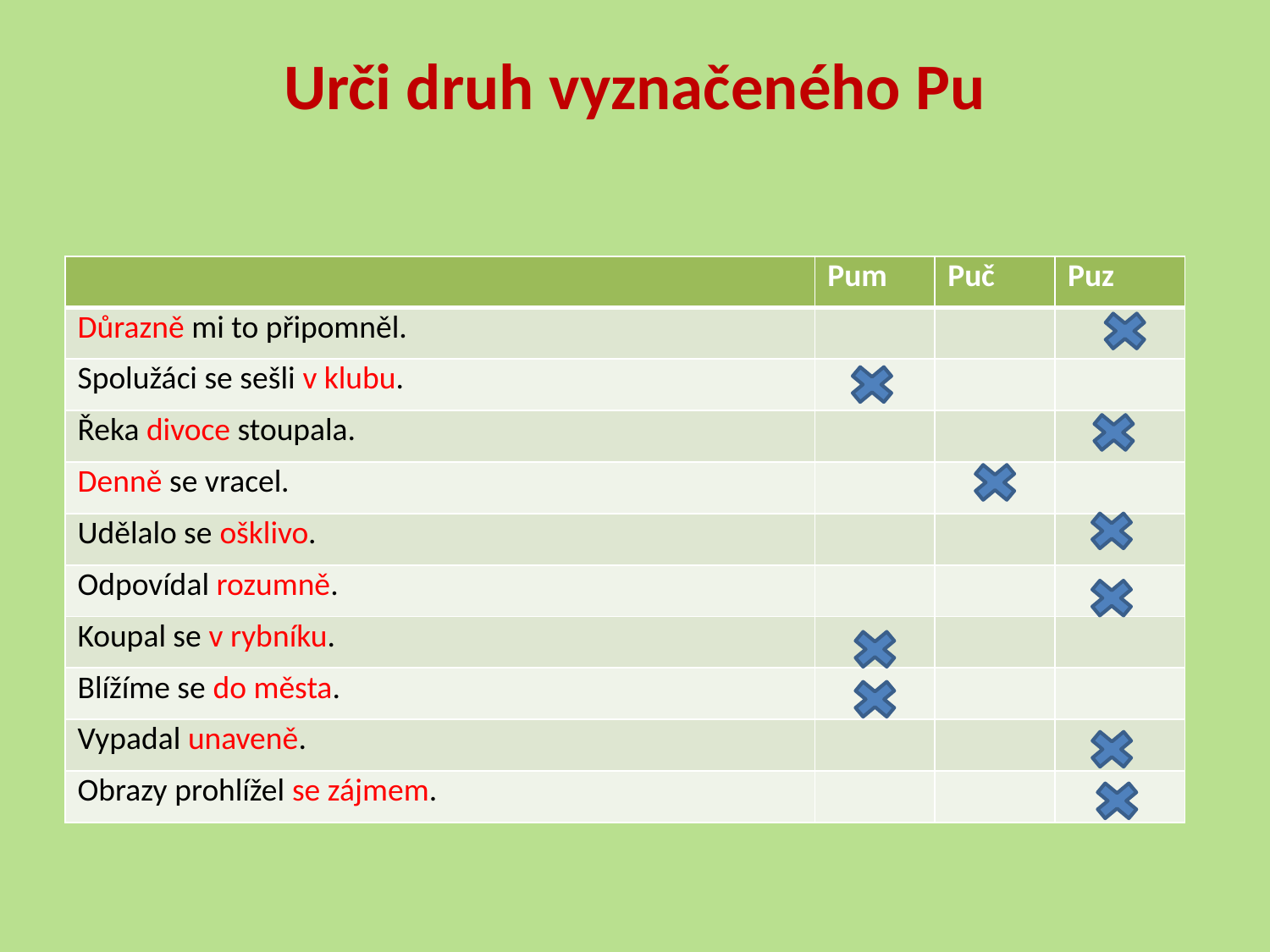

# Urči druh vyznačeného Pu
|  | Pum | Puč | Puz |
| --- | --- | --- | --- |
| Důrazně mi to připomněl. |  |  |  |
| Spolužáci se sešli v klubu. |  |  |  |
| Řeka divoce stoupala. |  |  |  |
| Denně se vracel. |  |  |  |
| Udělalo se ošklivo. |  |  |  |
| Odpovídal rozumně. |  |  |  |
| Koupal se v rybníku. |  |  |  |
| Blížíme se do města. |  |  |  |
| Vypadal unaveně. |  |  |  |
| Obrazy prohlížel se zájmem. |  |  |  |